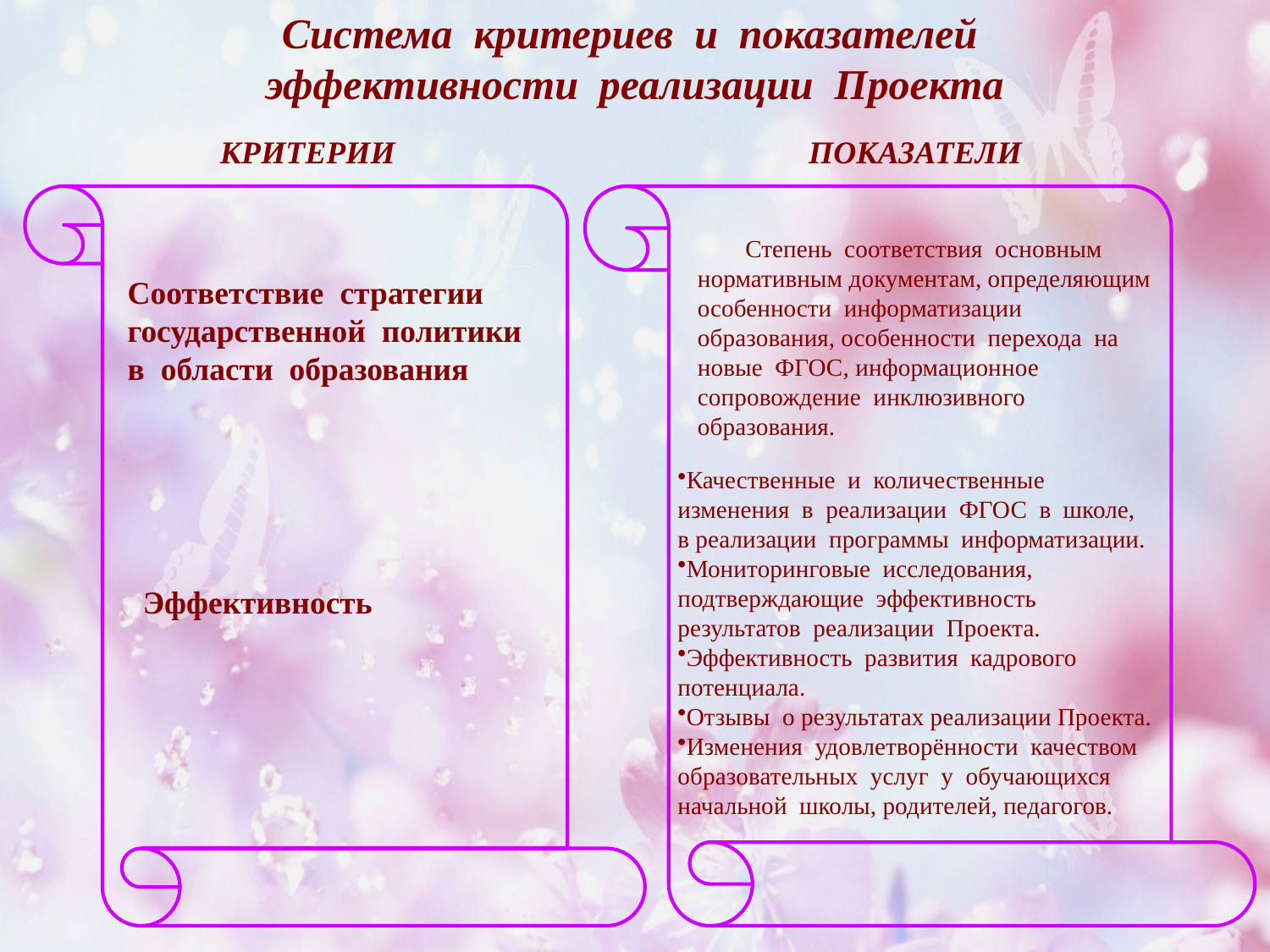

Система  критериев  и  показателей
эффективности  реализации  Проекта
КРИТЕРИИ
ПОКАЗАТЕЛИ

         Степень  соответствия  основным нормативным документам, определяющим особенности  информатизации образования, особенности  перехода  на новые  ФГОС, информационное сопровождение  инклюзивного образования.

Соответствие  стратегии государственной  политики
в  области  образования
Качественные  и  количественные изменения  в  реализации  ФГОС  в  школе,
в реализации  программы  информатизации.
Мониторинговые  исследования, подтверждающие  эффективность результатов  реализации  Проекта.
Эффективность  развития  кадрового потенциала.
Отзывы  о результатах реализации Проекта.
Изменения  удовлетворённости  качеством образовательных  услуг  у  обучающихся начальной  школы, родителей, педагогов.
Эффективность